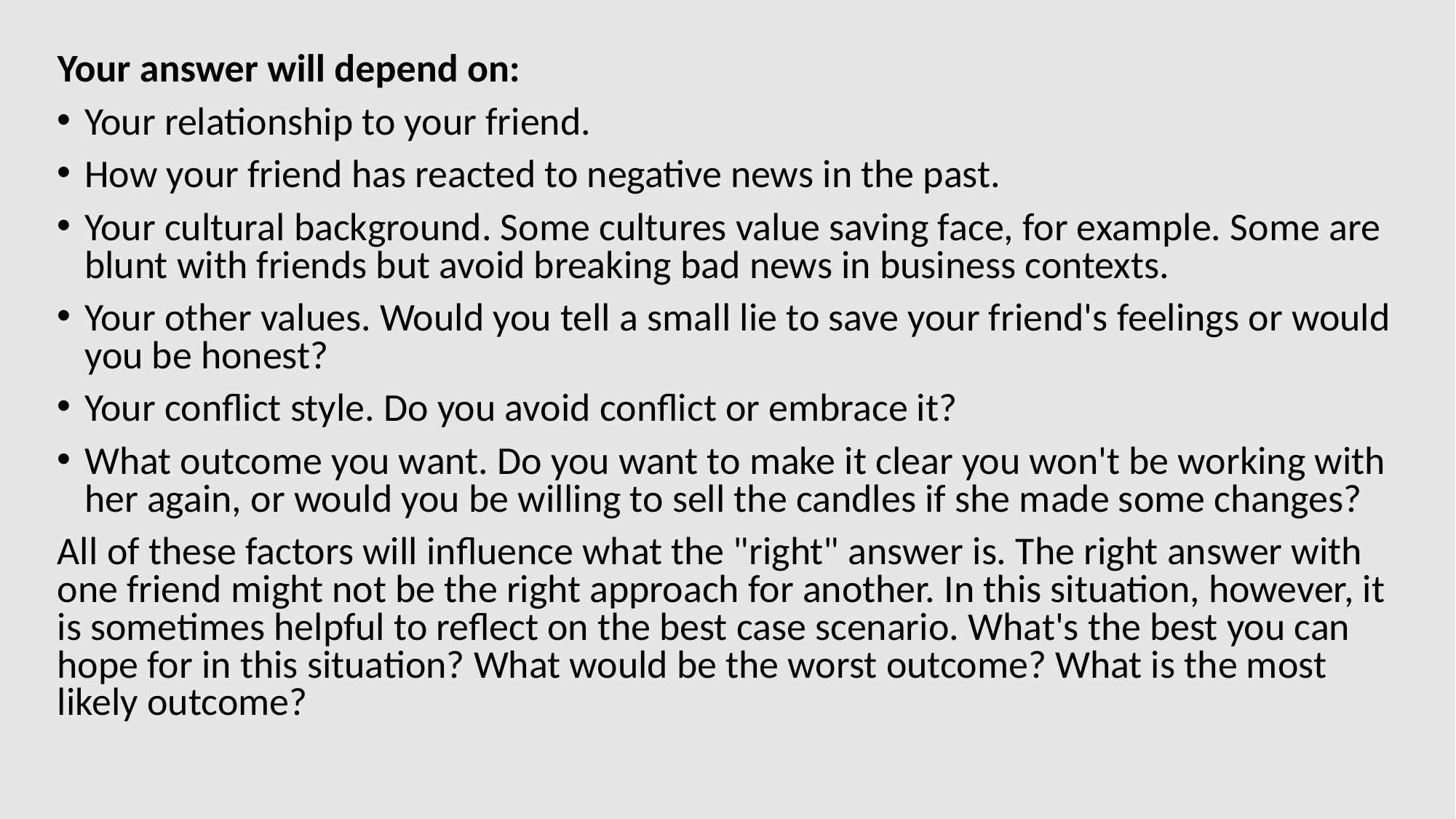

Your answer will depend on:
Your relationship to your friend.
How your friend has reacted to negative news in the past.
Your cultural background. Some cultures value saving face, for example. Some are blunt with friends but avoid breaking bad news in business contexts.
Your other values. Would you tell a small lie to save your friend's feelings or would you be honest?
Your conflict style. Do you avoid conflict or embrace it?
What outcome you want. Do you want to make it clear you won't be working with her again, or would you be willing to sell the candles if she made some changes?
All of these factors will influence what the "right" answer is. The right answer with one friend might not be the right approach for another. In this situation, however, it is sometimes helpful to reflect on the best case scenario. What's the best you can hope for in this situation? What would be the worst outcome? What is the most likely outcome?